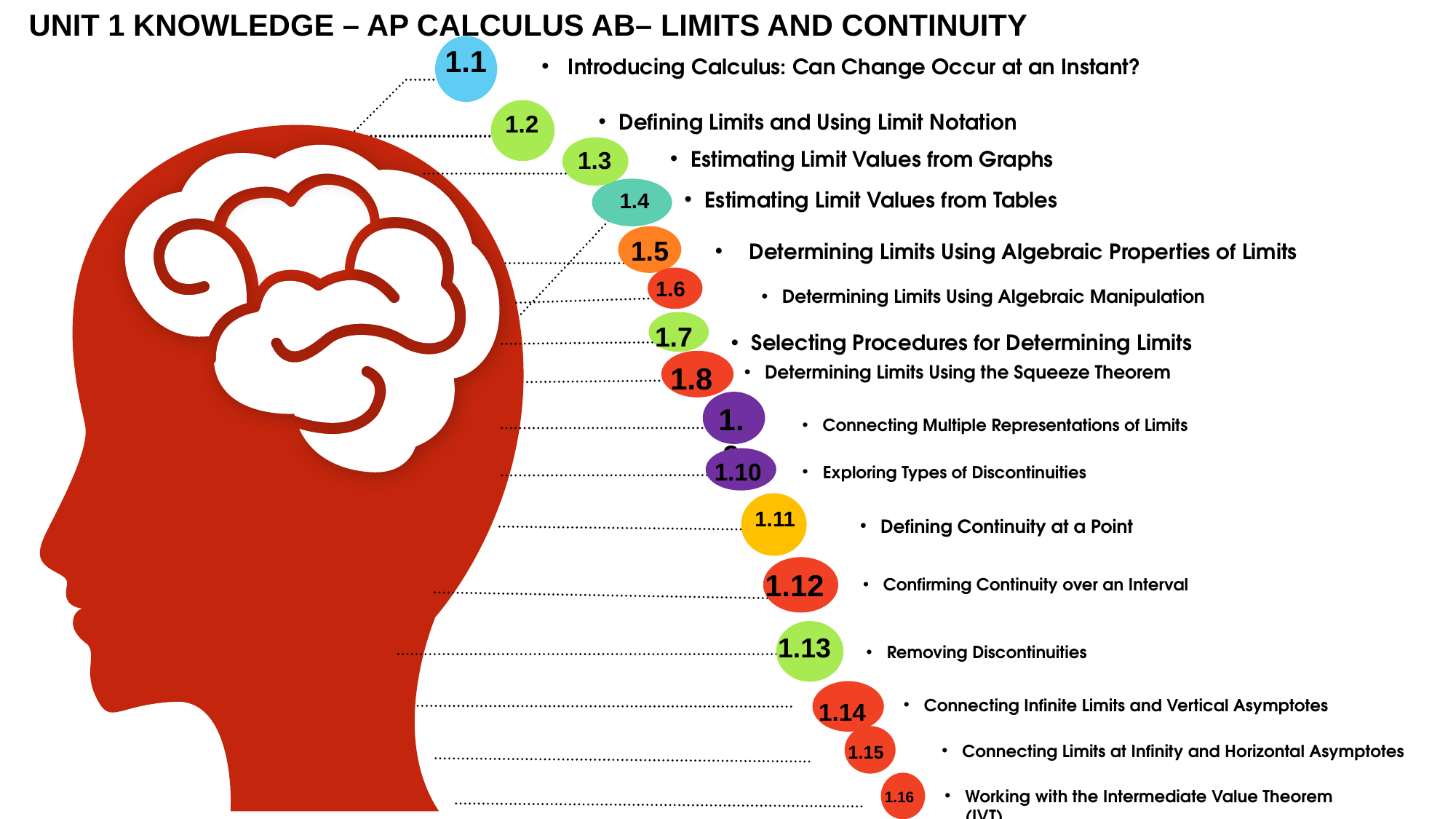

Unit 1 knowledge – AP CALCULUS AB– limits and continuity

1.1
 Introducing Calculus: Can Change Occur at an Instant?

1.2
Defining Limits and Using Limit Notation

1.3
Estimating Limit Values from Graphs

1.4
Estimating Limit Values from Tables

1.5
Determining Limits Using Algebraic Properties of Limits

1.6
Determining Limits Using Algebraic Manipulation

1.7
Selecting Procedures for Determining Limits

1.8
Determining Limits Using the Squeeze Theorem

1.9
Connecting Multiple Representations of Limits

1.10
Exploring Types of Discontinuities

1.11
Defining Continuity at a Point

1.12
Confirming Continuity over an Interval

1.13
Removing Discontinuities

1.14
Connecting Infinite Limits and Vertical Asymptotes

1.15
Connecting Limits at Infinity and Horizontal Asymptotes

1.16
Working with the Intermediate Value Theorem (IVT)